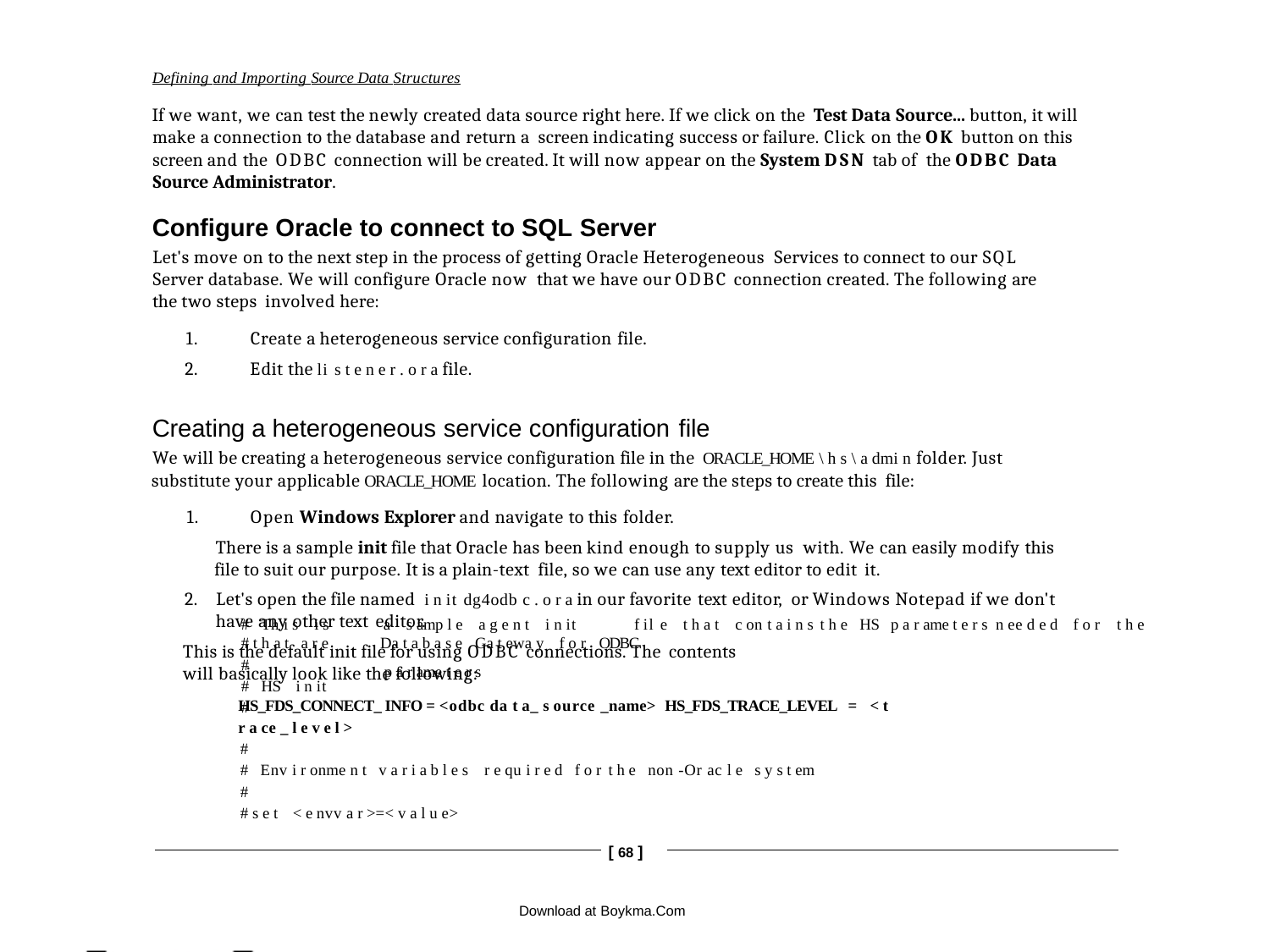

Defining and Importing Source Data Structures

If we want, we can test the newly created data source right here. If we click on the  Test Data Source... button, it will make a connection to the database and return a  screen indicating success or failure. Click on the OK button on this screen and the  ODBC connection will be created. It will now appear on the System DSN tab of  the ODBC Data Source Administrator.

Configure Oracle to connect to SQL Server
Let's move on to the next step in the process of getting Oracle Heterogeneous  Services to connect to our SQL Server database. We will configure Oracle now  that we have our ODBC connection created. The following are the two steps  involved here:
1.	Create a heterogeneous service configuration file.
2.	Edit the li s t e n e r . o r a file.

Creating a heterogeneous service configuration file
We will be creating a heterogeneous service configuration file in the  ORACLE_HOME \ h s \ a dmi n folder. Just substitute your applicable ORACLE_HOME  location. The following are the steps to create this  file:
1.	Open Windows Explorer and navigate to this folder.
There is a sample init file that Oracle has been kind enough to supply us  with. We can easily modify this file to suit our purpose. It is a plain-text  file, so we can use any text editor to edit it.
2.	Let's open the file named  i n it dg4odb c . o r a in our favorite text editor,  or Windows Notepad if we don't have any other text editor.
This is the default init file for using ODBC connections. The contents
will basically look like the following:
#   Th i s    i s
# t h a t   a r e
#
#   HS    i n it
#
a    s amp l e    a g e n t    i n it	f il e    t h a t    c on t a i n s t h e   HS   p a r ame t e r s  n ee d e d   f o r    t h e   Da t a b a s e   Ga t ewa y   f o r   ODBC
p a r ame t e r s
HS_FDS_CONNECT_ INFO = <odbc da t a_ s ource _name>  HS_FDS_TRACE_LEVEL   =   < t r a ce _ l e v e l >
#
#   Env i r onme n t   v a r i a b l e s    r e qu i r e d   f o r t h e   non -Or ac l e   s y s t em
#
# s e t   < e nvv a r >=< v a l u e>
[ 68 ]
Download at Boykma.Com